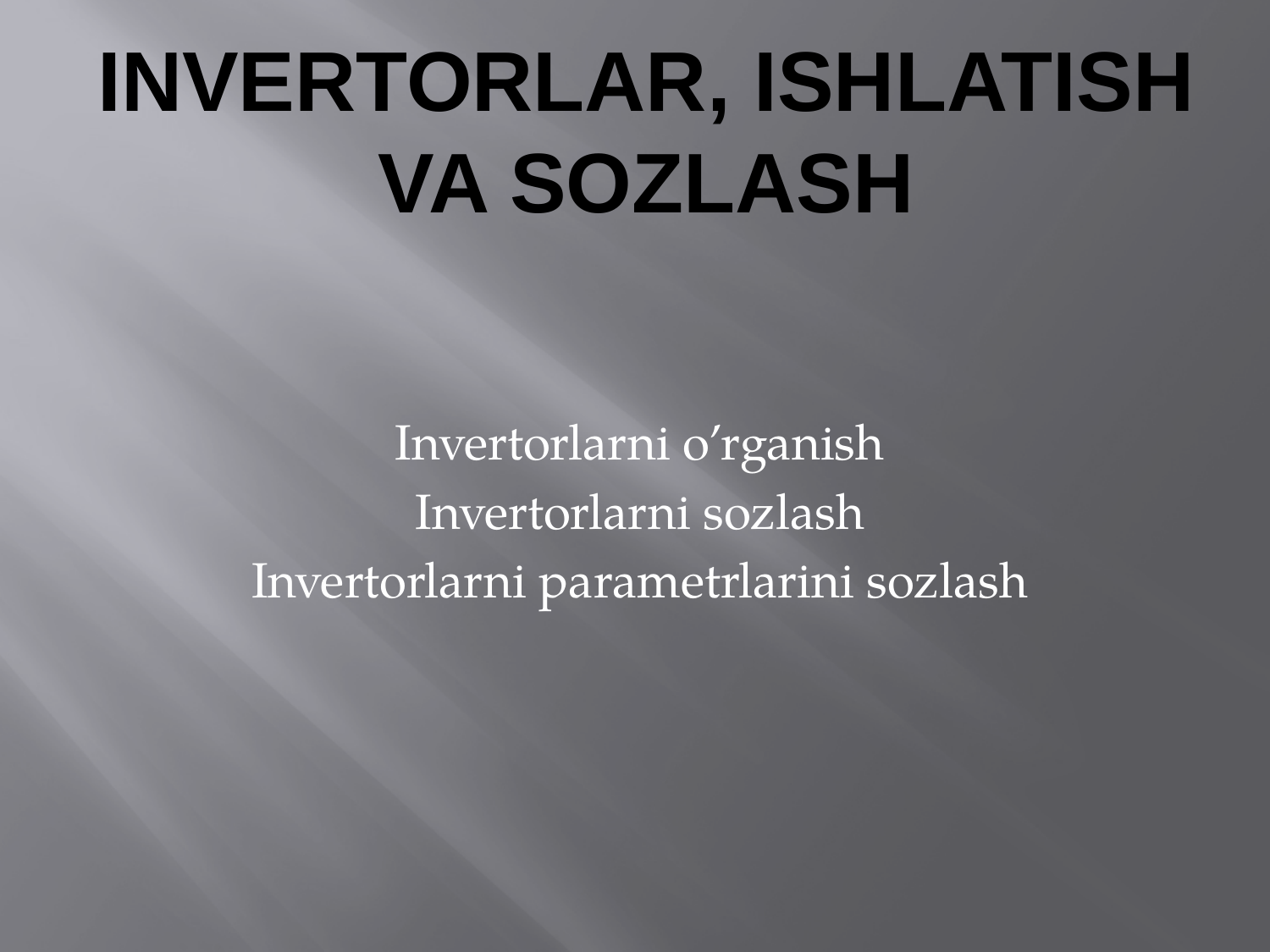

# Invertorlar, ishlatish va sozlash

Invertorlarni o’rganish
Invertorlarni sozlash
Invertorlarni parametrlarini sozlash